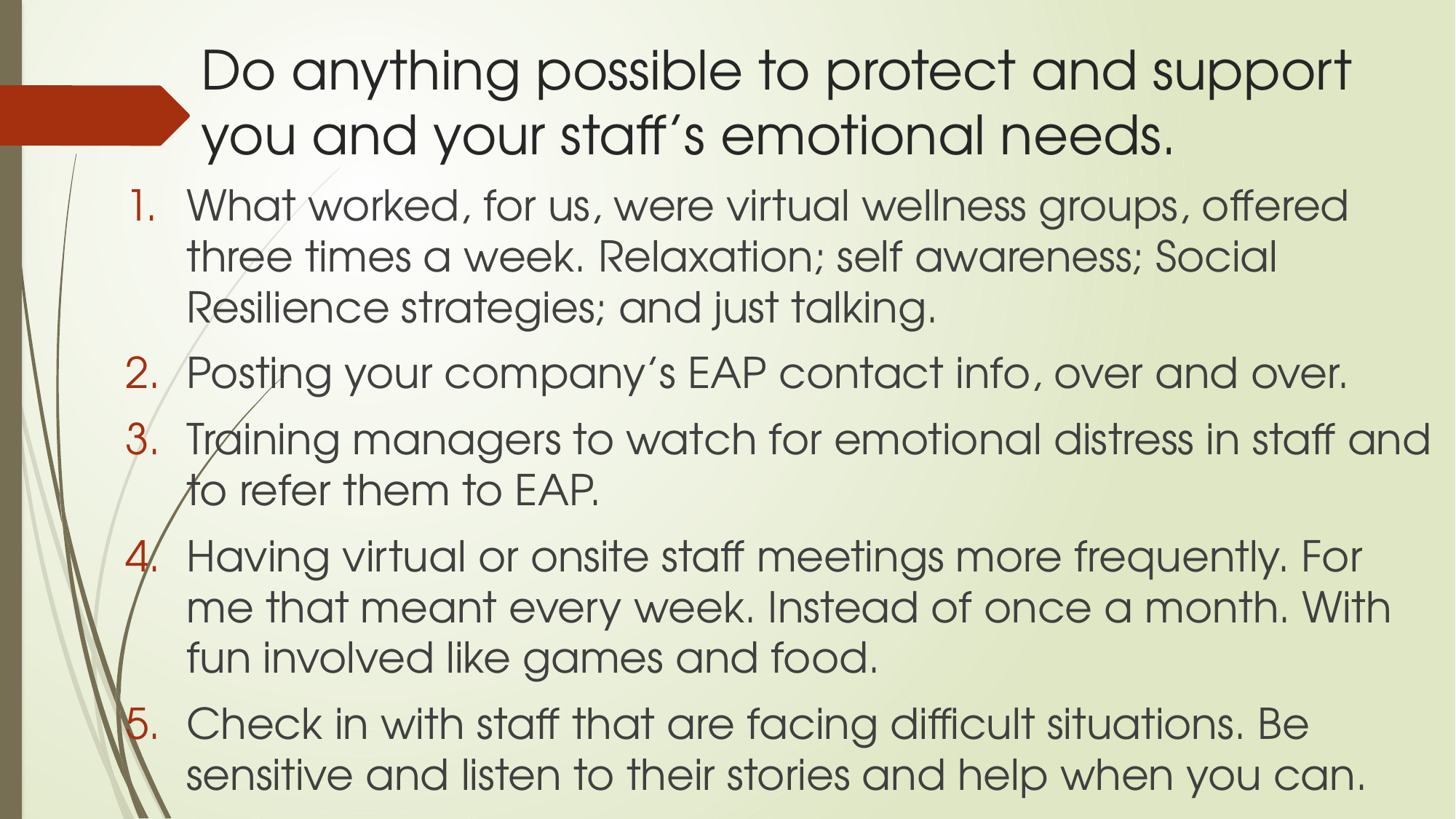

# Do anything possible to protect and support you and your staff’s emotional needs.
What worked, for us, were virtual wellness groups, offered three times a week. Relaxation; self awareness; Social Resilience strategies; and just talking.
Posting your company’s EAP contact info, over and over.
Training managers to watch for emotional distress in staff and to refer them to EAP.
Having virtual or onsite staff meetings more frequently. For me that meant every week. Instead of once a month. With fun involved like games and food.
Check in with staff that are facing difficult situations. Be sensitive and listen to their stories and help when you can.